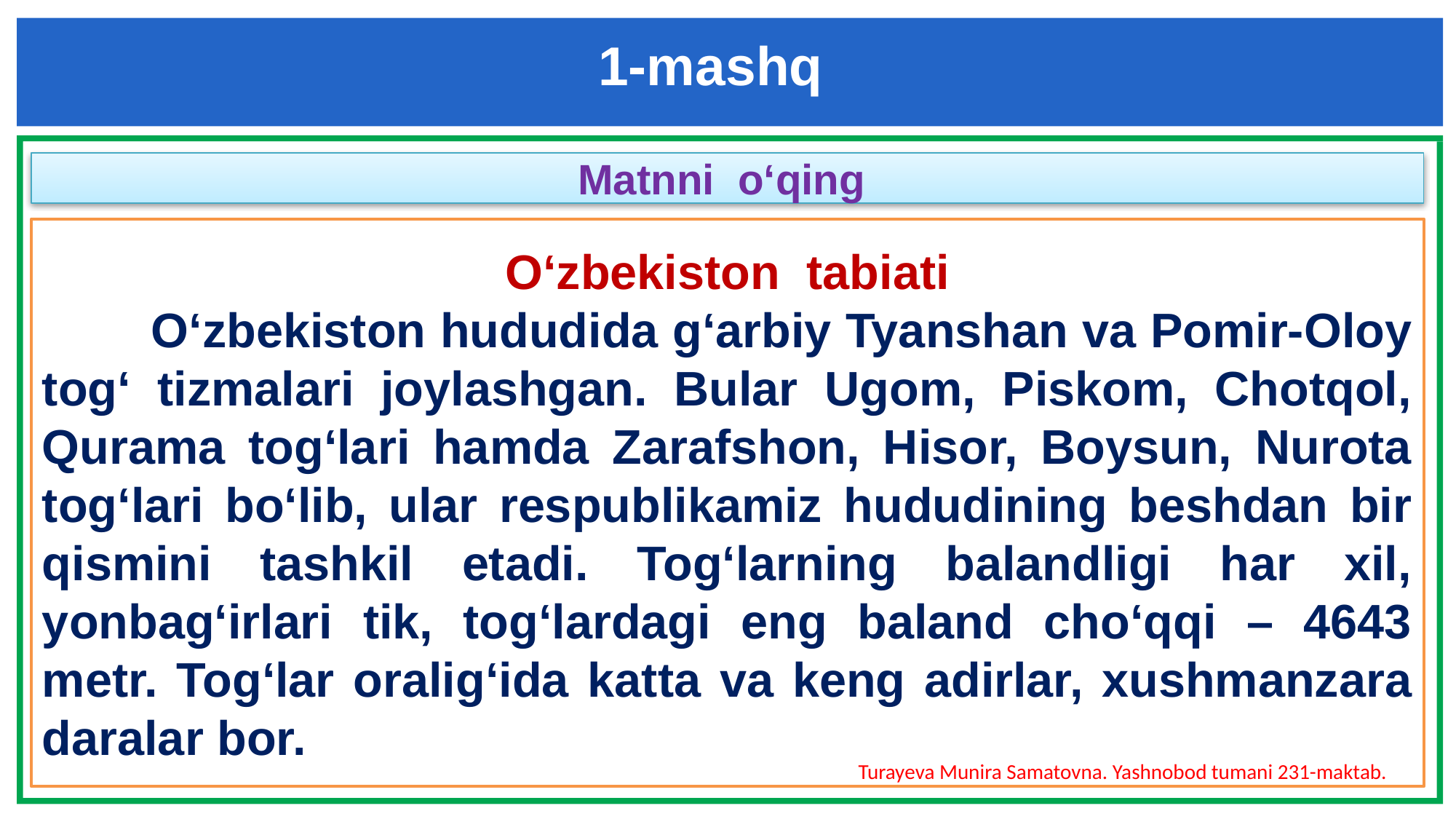

1-mashq

Matnni  o‘qing

O‘zbekiston  tabiati
	O‘zbekiston hududida g‘arbiy Tyanshan va Pomir-Oloy tog‘ tizmalari joylashgan. Bular Ugom, Piskom, Chotqol, Qurama tog‘lari hamda Zarafshon, Hisor, Boysun, Nurota tog‘lari bo‘lib, ular respublikamiz hududining beshdan bir qismini tashkil etadi. Tog‘larning balandligi har xil, yonbag‘irlari tik, tog‘lardagi eng baland cho‘qqi – 4643 metr. Tog‘lar oralig‘ida katta va keng adirlar, xushmanzara daralar bor.
Turayeva Munira Samatovna. Yashnobod tumani 231-maktab.